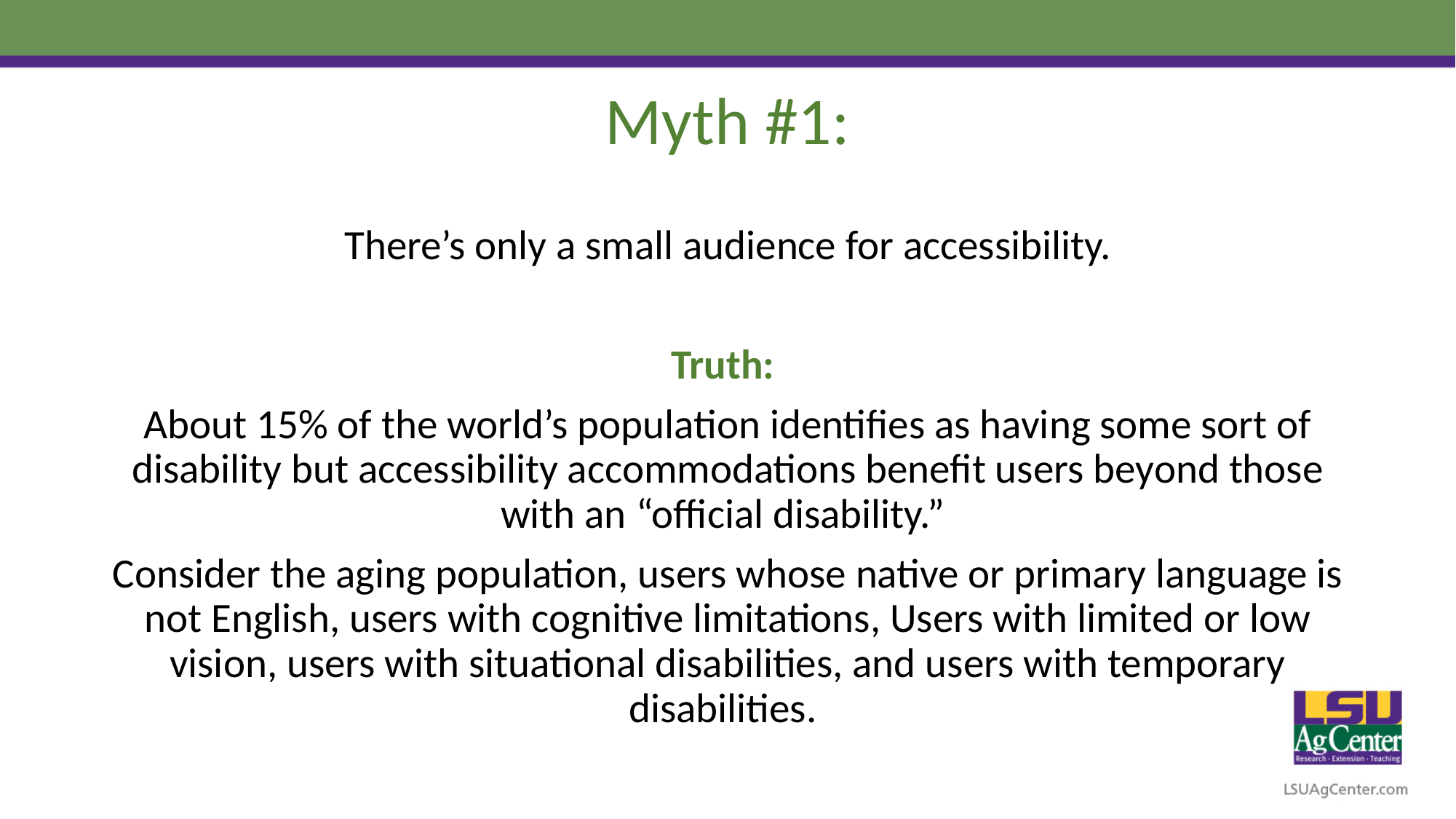

# Myth #1:
There’s only a small audience for accessibility.

Truth:
About 15% of the world’s population identifies as having some sort of disability but accessibility accommodations benefit users beyond those with an “official disability.”
Consider the aging population, users whose native or primary language is not English, users with cognitive limitations, Users with limited or low vision, users with situational disabilities, and users with temporary disabilities.